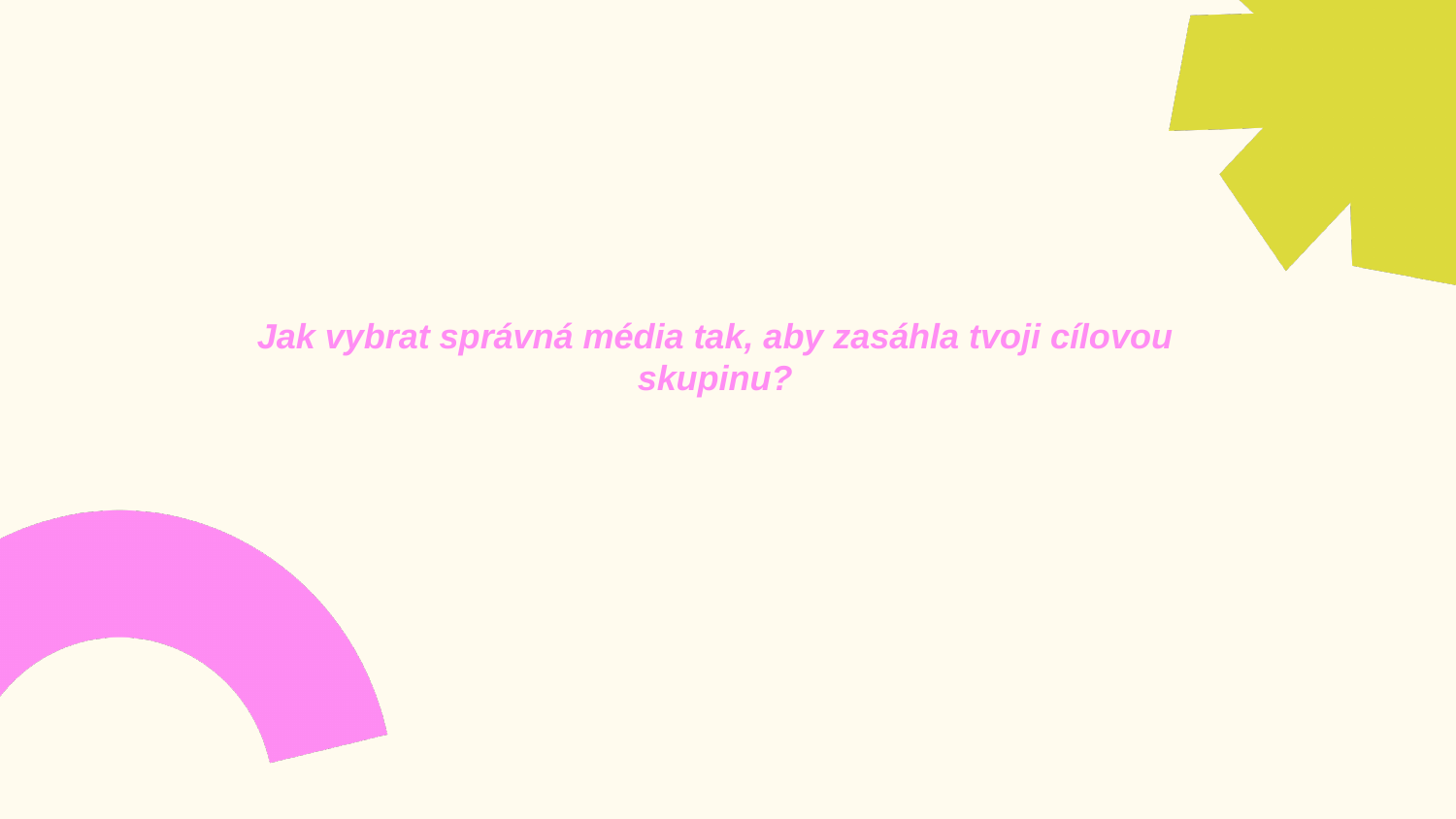

Jak vybrat správná média tak, aby zasáhla tvoji cílovou skupinu?
42